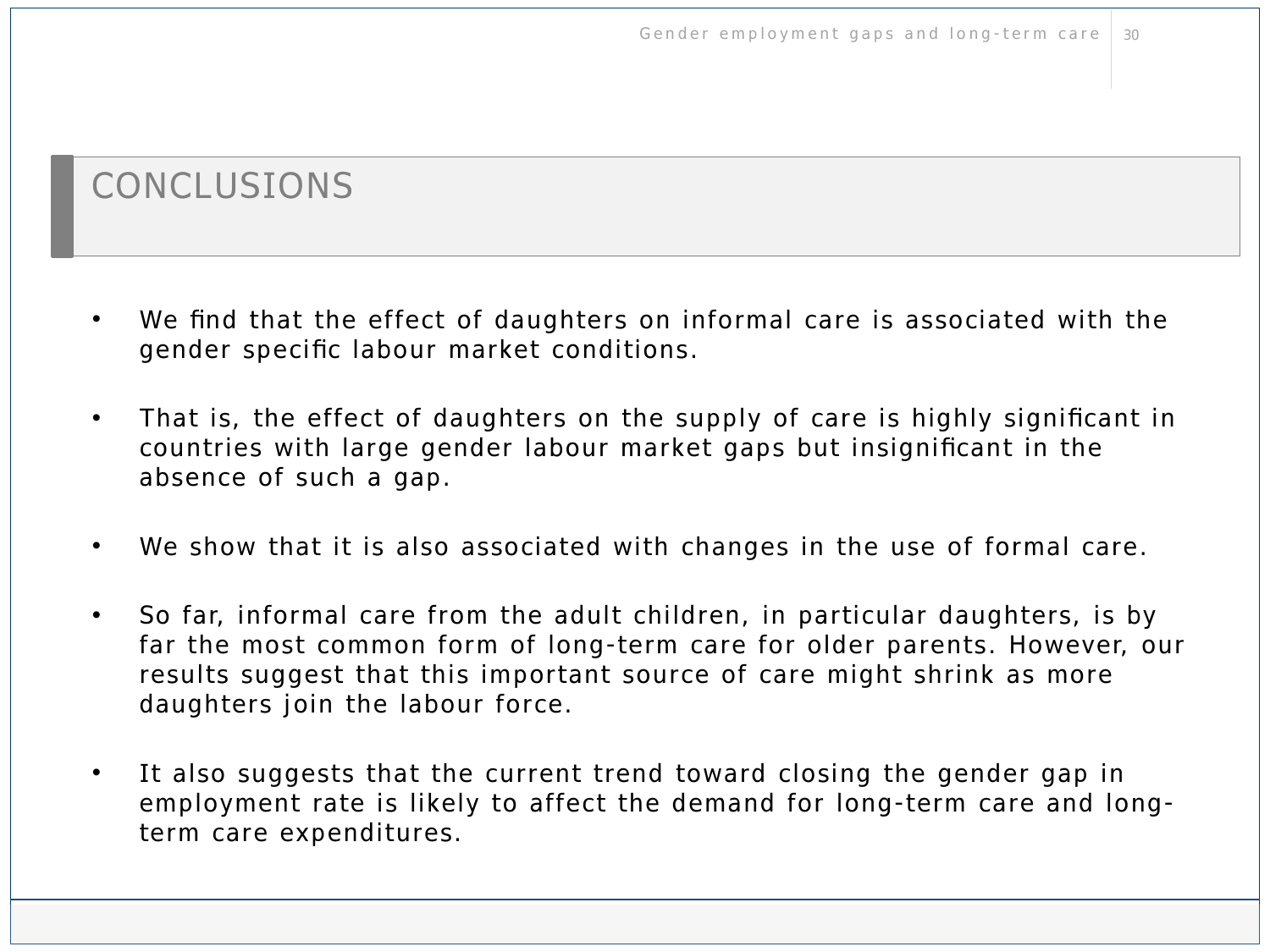

Gender employment gaps and long-term care
# Conclusions
We find that the effect of daughters on informal care is associated with the gender specific labour market conditions.

That is, the effect of daughters on the supply of care is highly significant in countries with large gender labour market gaps but insignificant in the absence of such a gap.

We show that it is also associated with changes in the use of formal care.

So far, informal care from the adult children, in particular daughters, is by far the most common form of long-term care for older parents. However, our results suggest that this important source of care might shrink as more daughters join the labour force.

It also suggests that the current trend toward closing the gender gap in employment rate is likely to affect the demand for long-term care and long-term care expenditures.